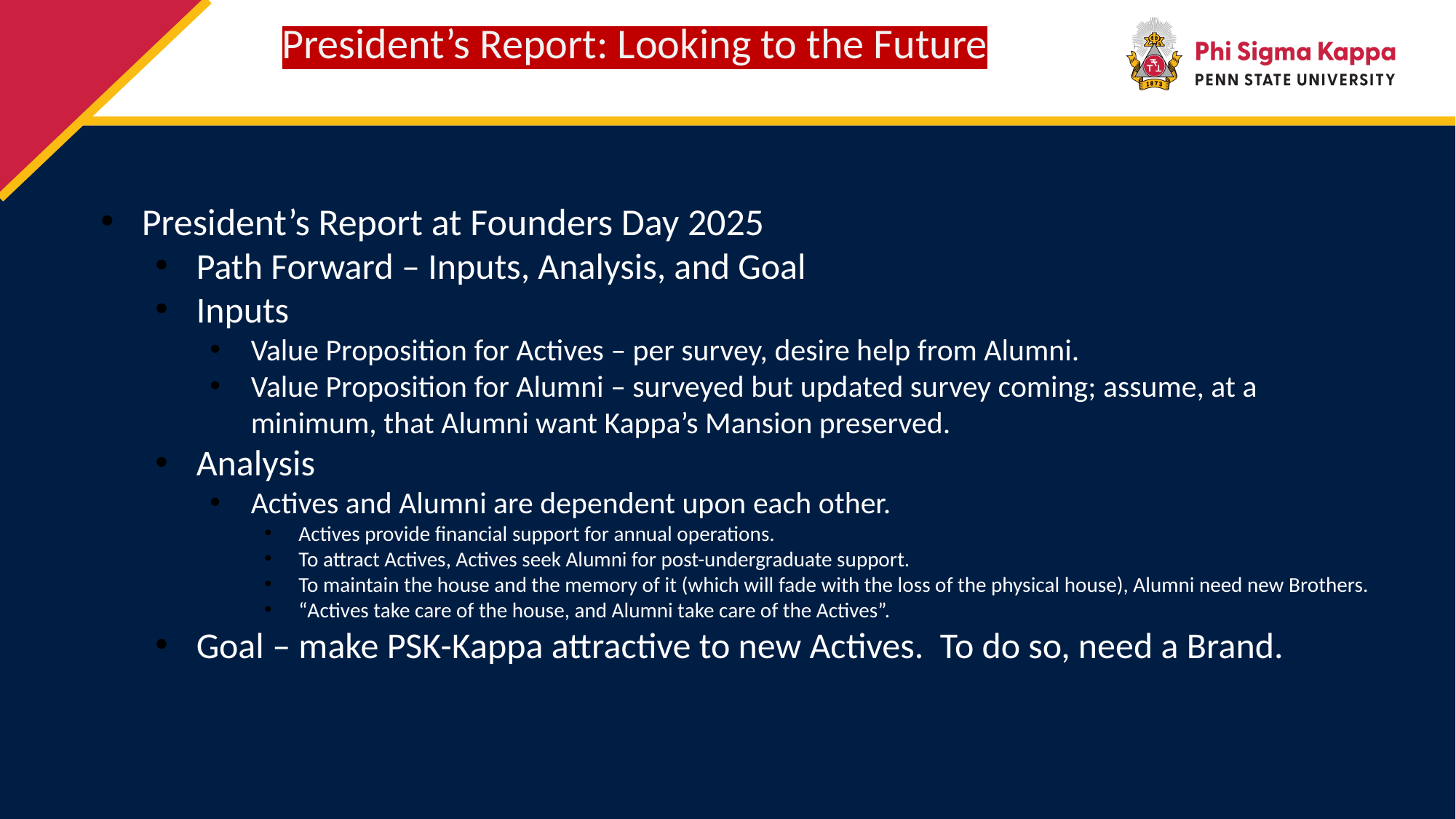

President’s Report: Looking to the Future
President’s Report at Founders Day 2025
Path Forward – Inputs, Analysis, and Goal
Inputs
Value Proposition for Actives – per survey, desire help from Alumni.
Value Proposition for Alumni – surveyed but updated survey coming; assume, at a minimum, that Alumni want Kappa’s Mansion preserved.
Analysis
Actives and Alumni are dependent upon each other.
Actives provide financial support for annual operations.
To attract Actives, Actives seek Alumni for post-undergraduate support.
To maintain the house and the memory of it (which will fade with the loss of the physical house), Alumni need new Brothers.
“Actives take care of the house, and Alumni take care of the Actives”.
Goal – make PSK-Kappa attractive to new Actives.  To do so, need a Brand.